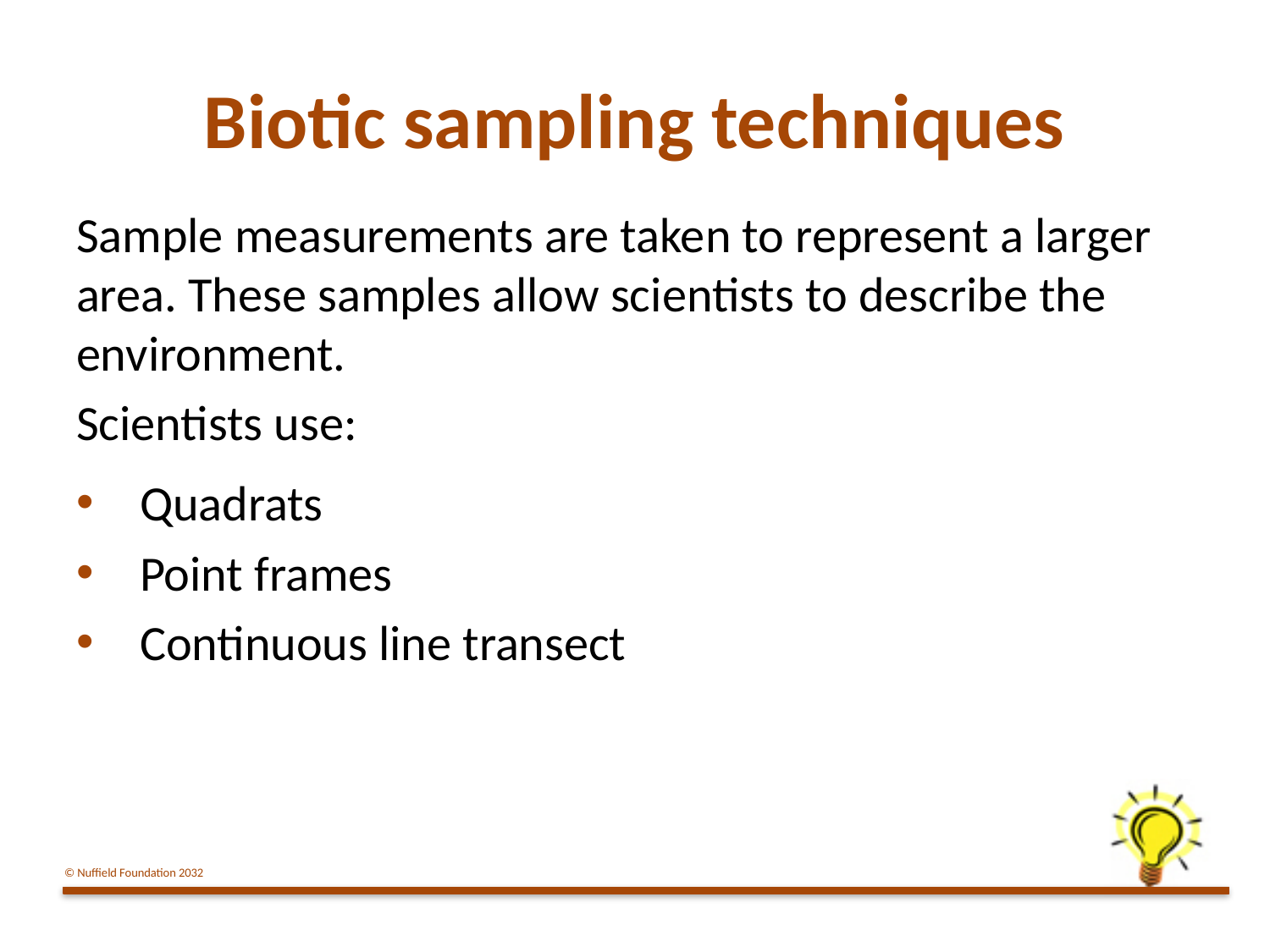

# Biotic sampling techniques
Sample measurements are taken to represent a larger area. These samples allow scientists to describe the environment.
Scientists use:
Quadrats
Point frames
Continuous line transect